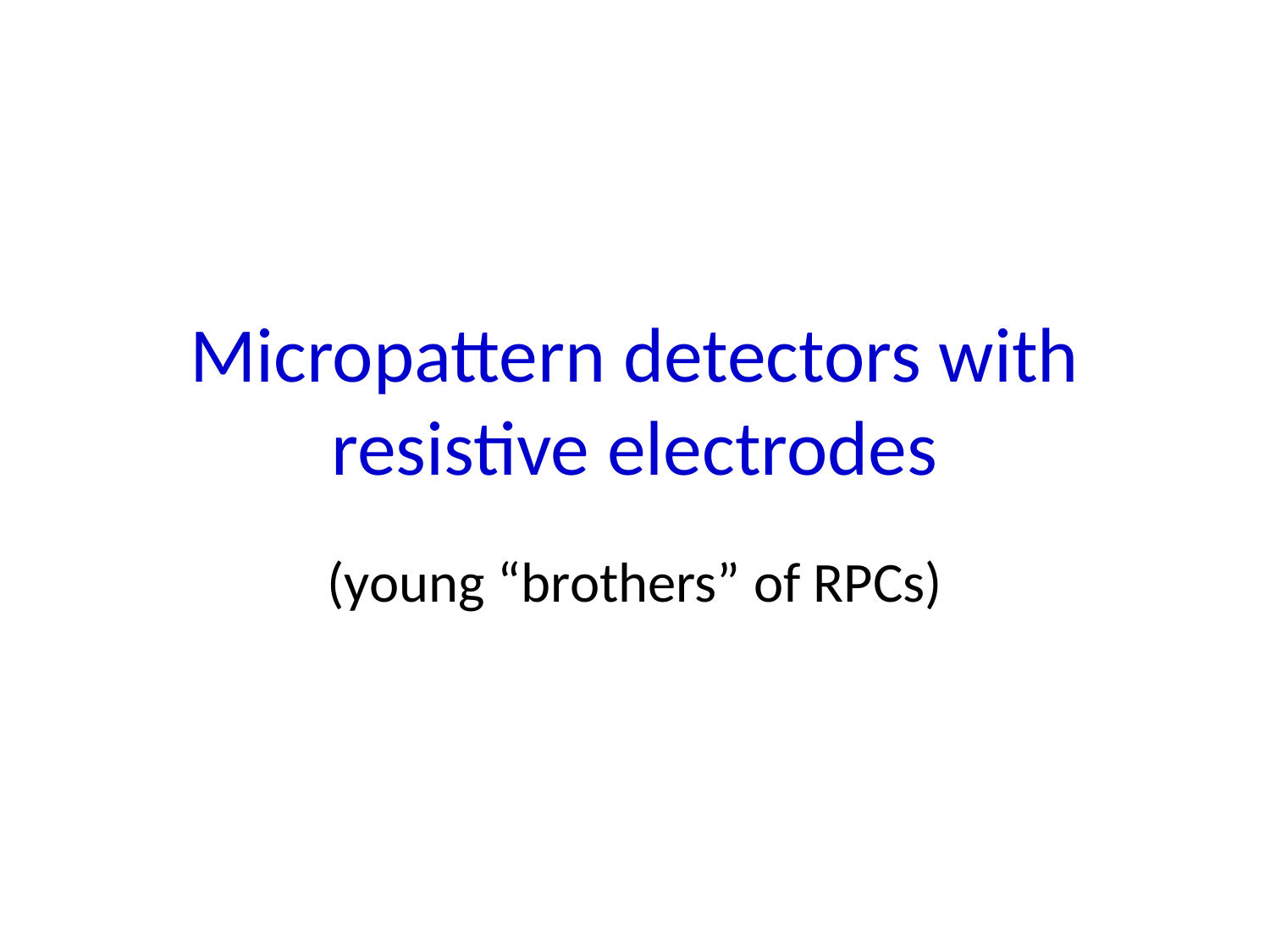

# Micropattern detectors with resistive electrodes
(young “brothers” of RPCs)